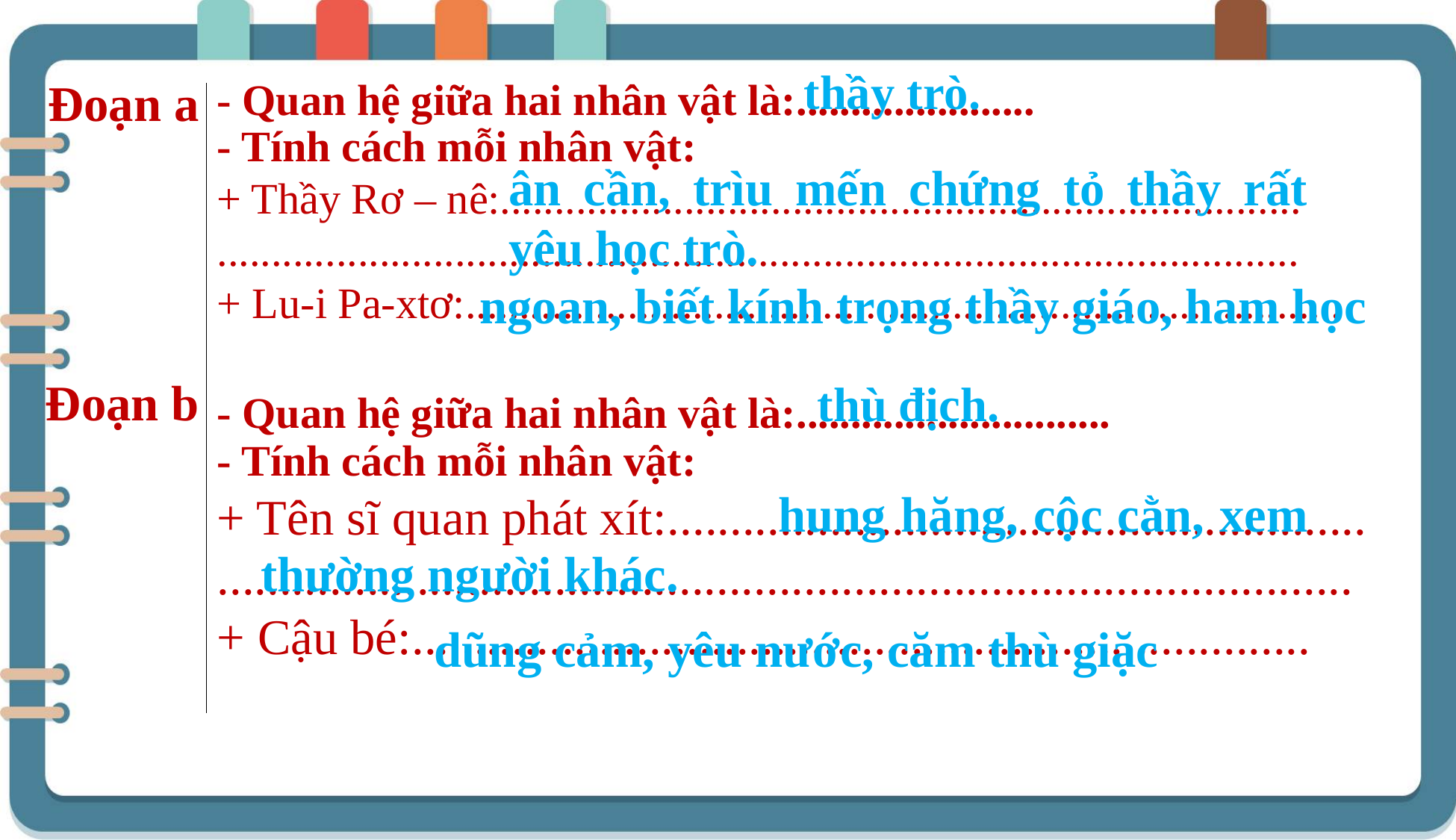

thầy trò.
Đoạn a
- Quan hệ giữa hai nhân vật là:......................
- Tính cách mỗi nhân vật:
+ Thầy Rơ – nê:..........................................................................
....................................................................................................
+ Lu-i Pa-xtơ:.................................................................................
ân cần, trìu mến chứng tỏ thầy rất yêu học trò.
ngoan, biết kính trọng thầy giáo, ham học
Đoạn b
thù địch.
- Quan hệ giữa hai nhân vật là:.............................
- Tính cách mỗi nhân vật:
+ Tên sĩ quan phát xít:........................................................
...........................................................................................
+ Cậu bé:........................................................................
                                   hung hăng, cộc cằn, xem thường người khác.
dũng cảm, yêu nước, căm thù giặc